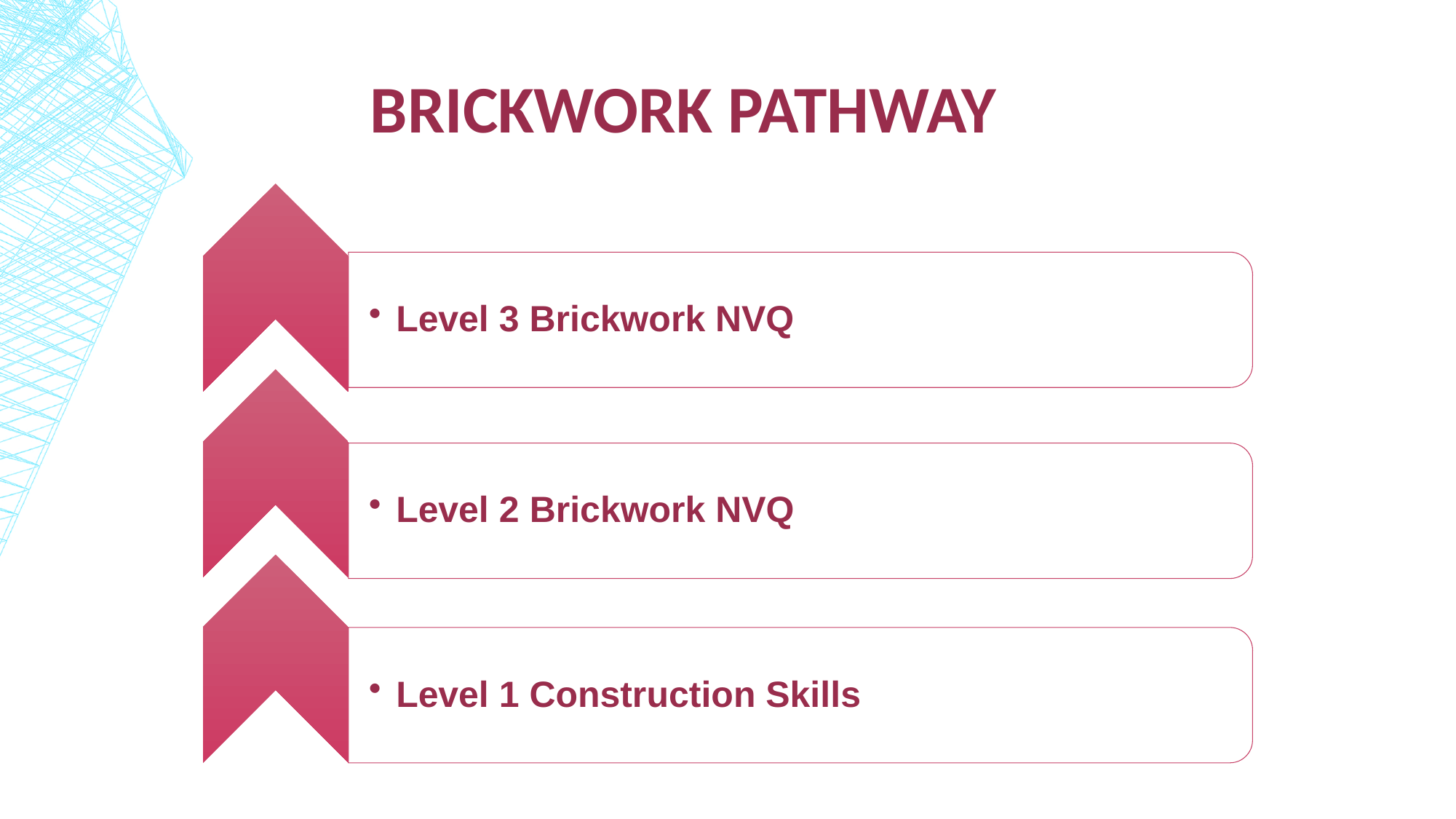

Brickwork pathway

Level 3 Brickwork NVQ

Level 2 Brickwork NVQ

Level 1 Construction Skills